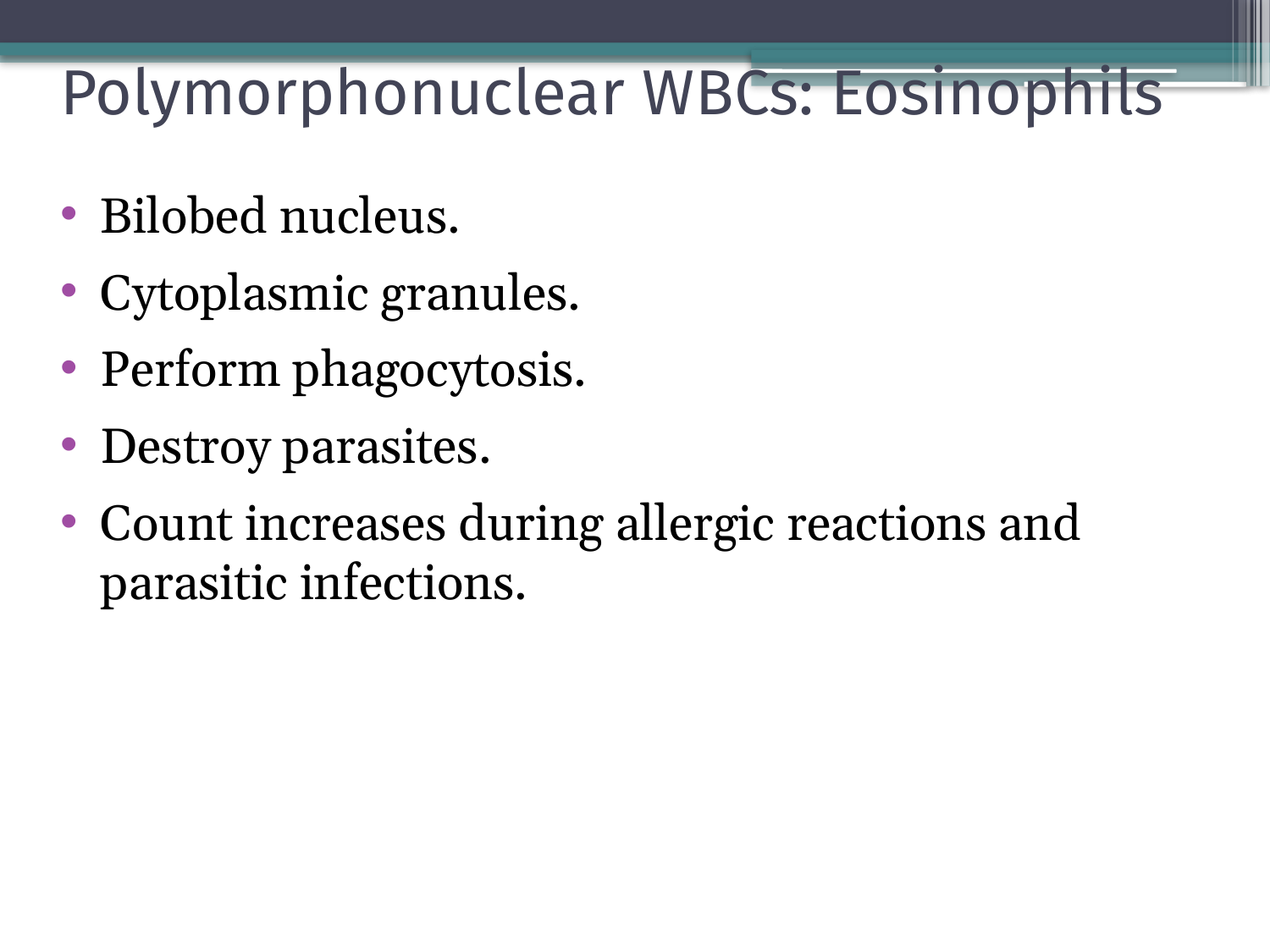

# Polymorphonuclear W B Cs: Eosinophils
Bilobed nucleus.
Cytoplasmic granules.
Perform phagocytosis.
Destroy parasites.
Count increases during allergic reactions and parasitic infections.
39